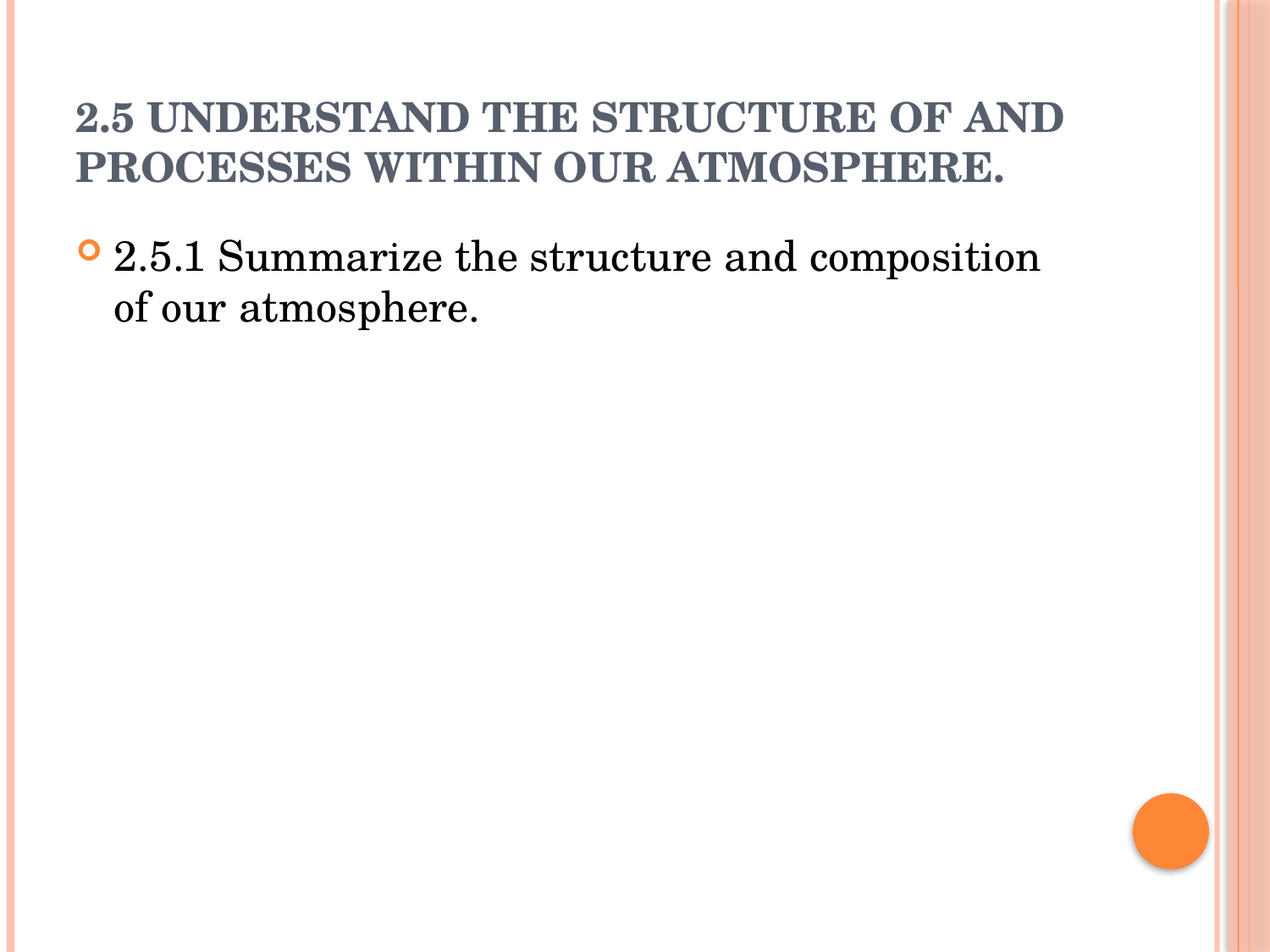

# 2.5 Understand the structure of and processes within our atmosphere.
2.5.1 Summarize the structure and composition of our atmosphere.